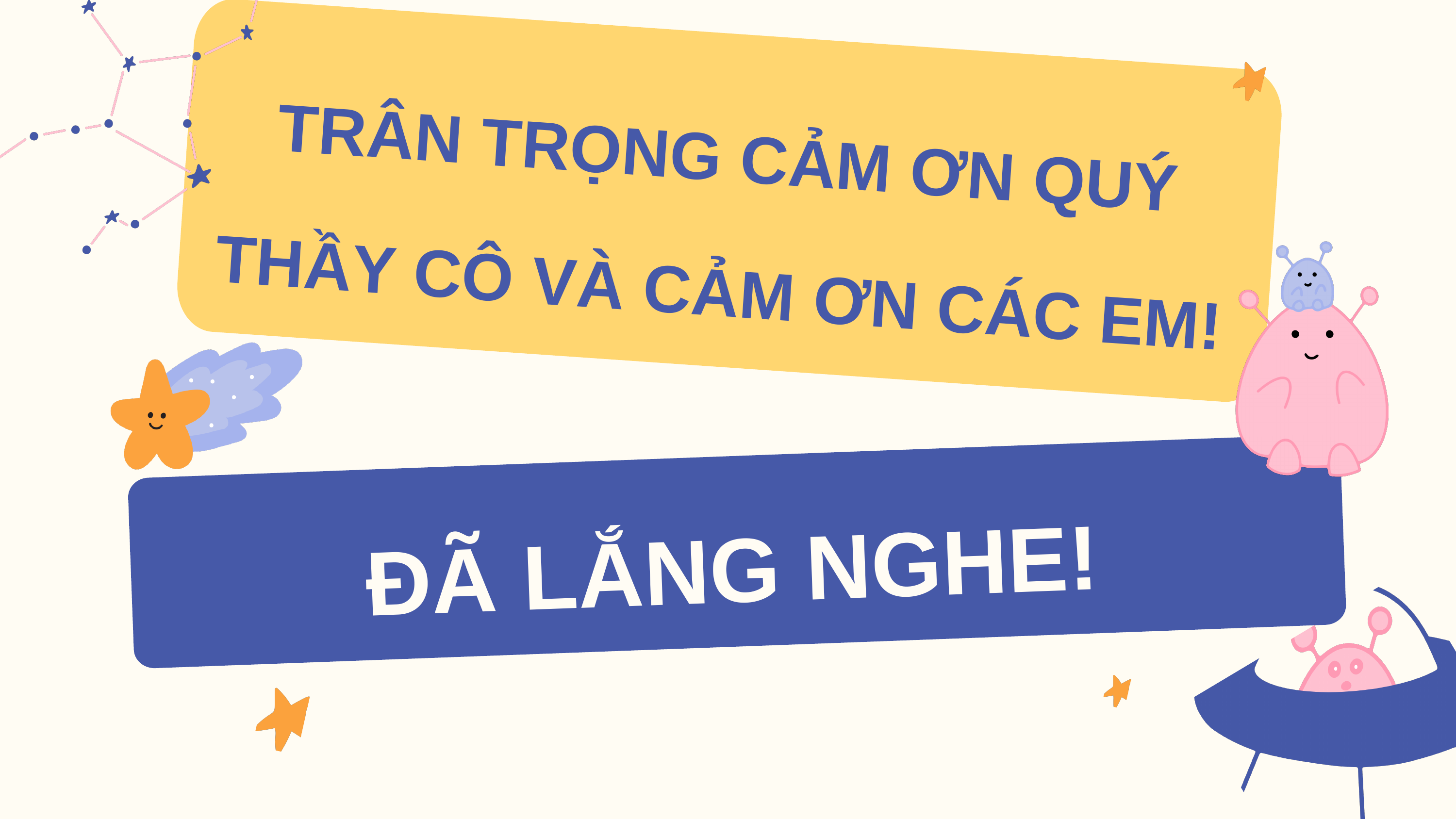

TRÂN TRỌNG CẢM ƠN QUÝ THẦY CÔ VÀ CẢM ƠN CÁC EM!

ĐÃ LẮNG NGHE!